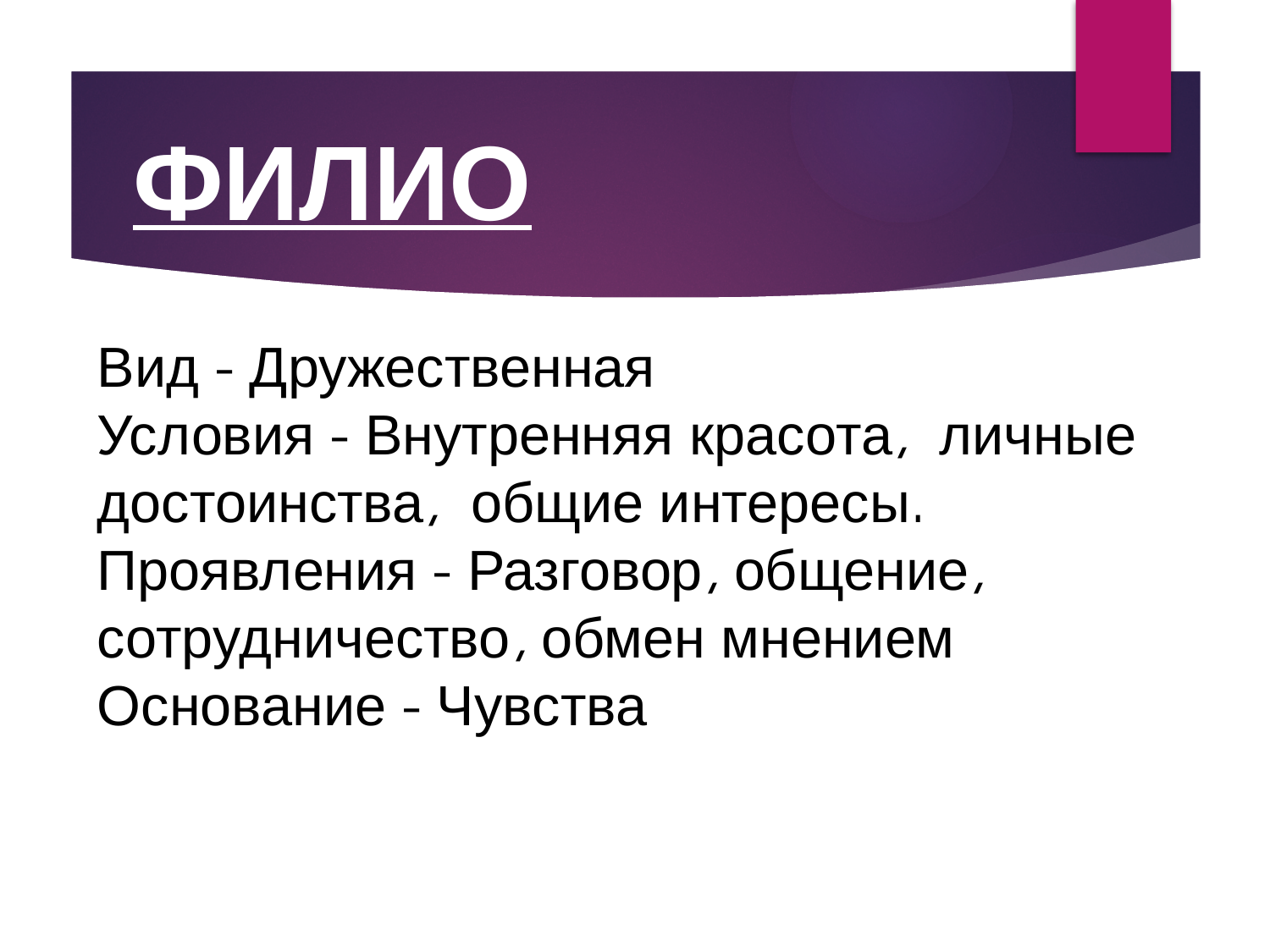

# ФИЛИО
Вид - Дружественная
Условия - Внутренняя красота,  личные достоинства,  общие интересы.
Проявления - Разговор, общение,
сотрудничество, обмен мнением
Основание - Чувства